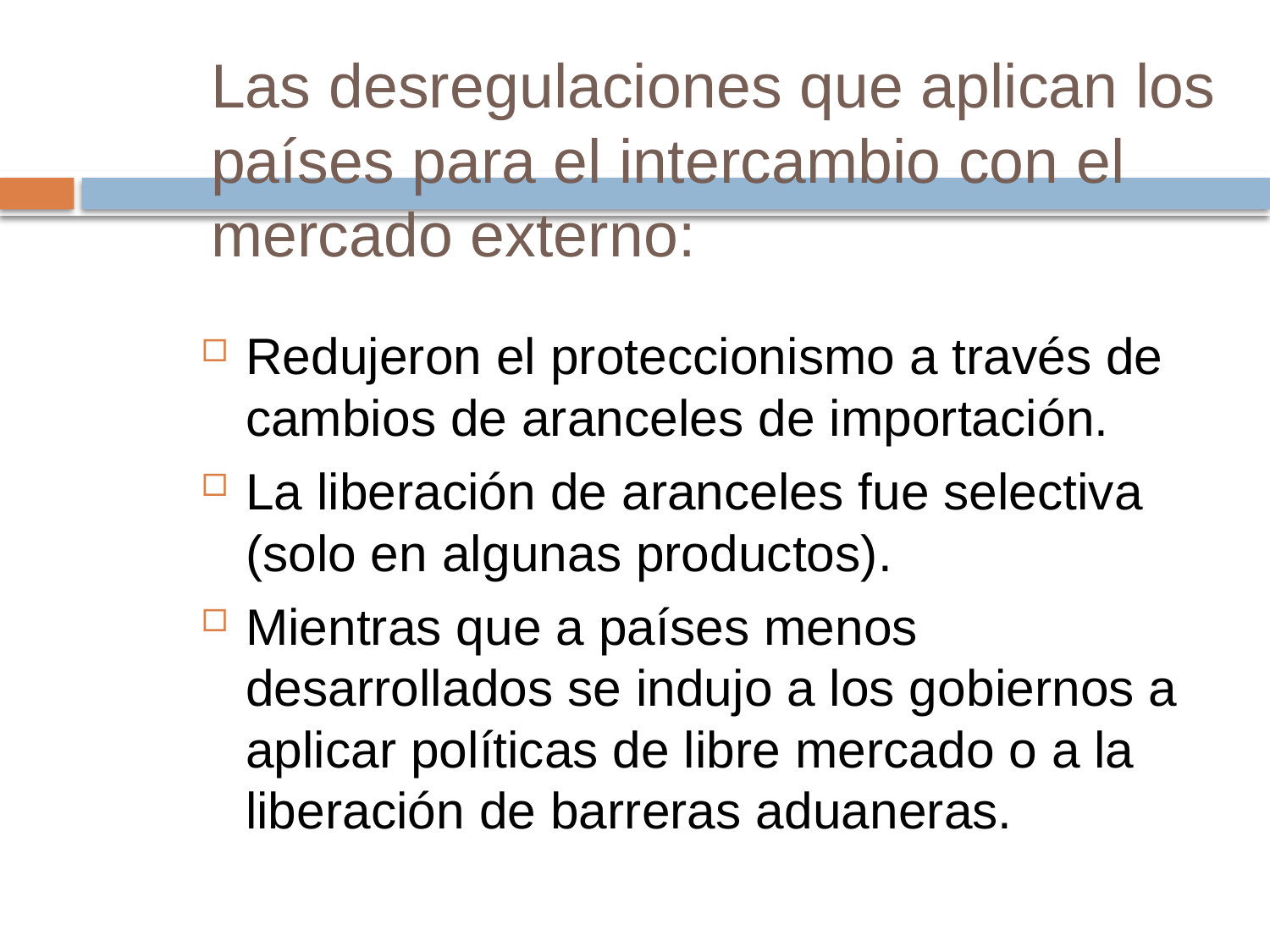

# Las desregulaciones que aplican los países para el intercambio con el mercado externo:
Redujeron el proteccionismo a través de cambios de aranceles de importación.
La liberación de aranceles fue selectiva (solo en algunas productos).
Mientras que a países menos desarrollados se indujo a los gobiernos a aplicar políticas de libre mercado o a la liberación de barreras aduaneras.